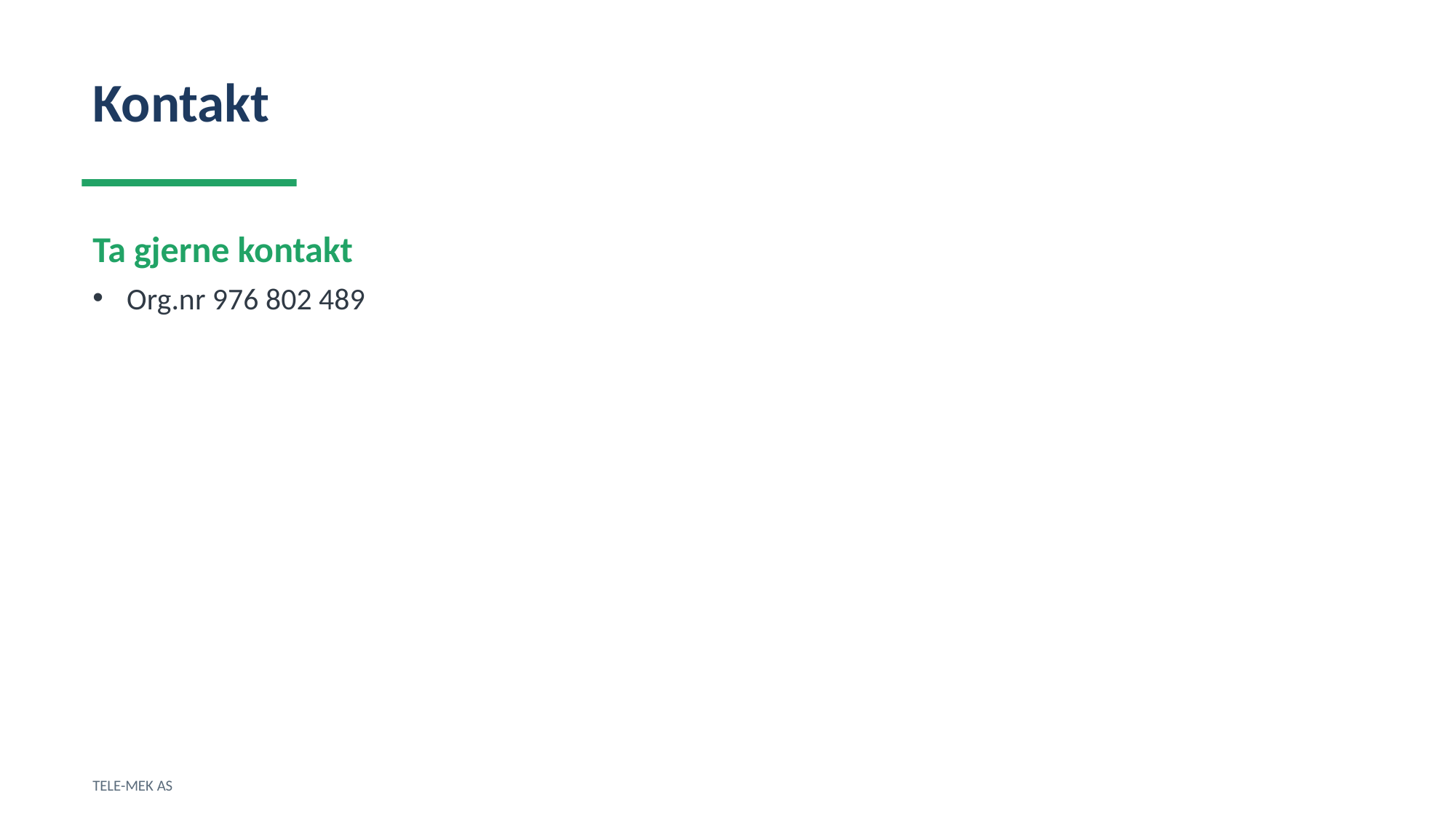

Kontakt

Ta gjerne kontakt
Org.nr 976 802 489
TELE-MEK AS